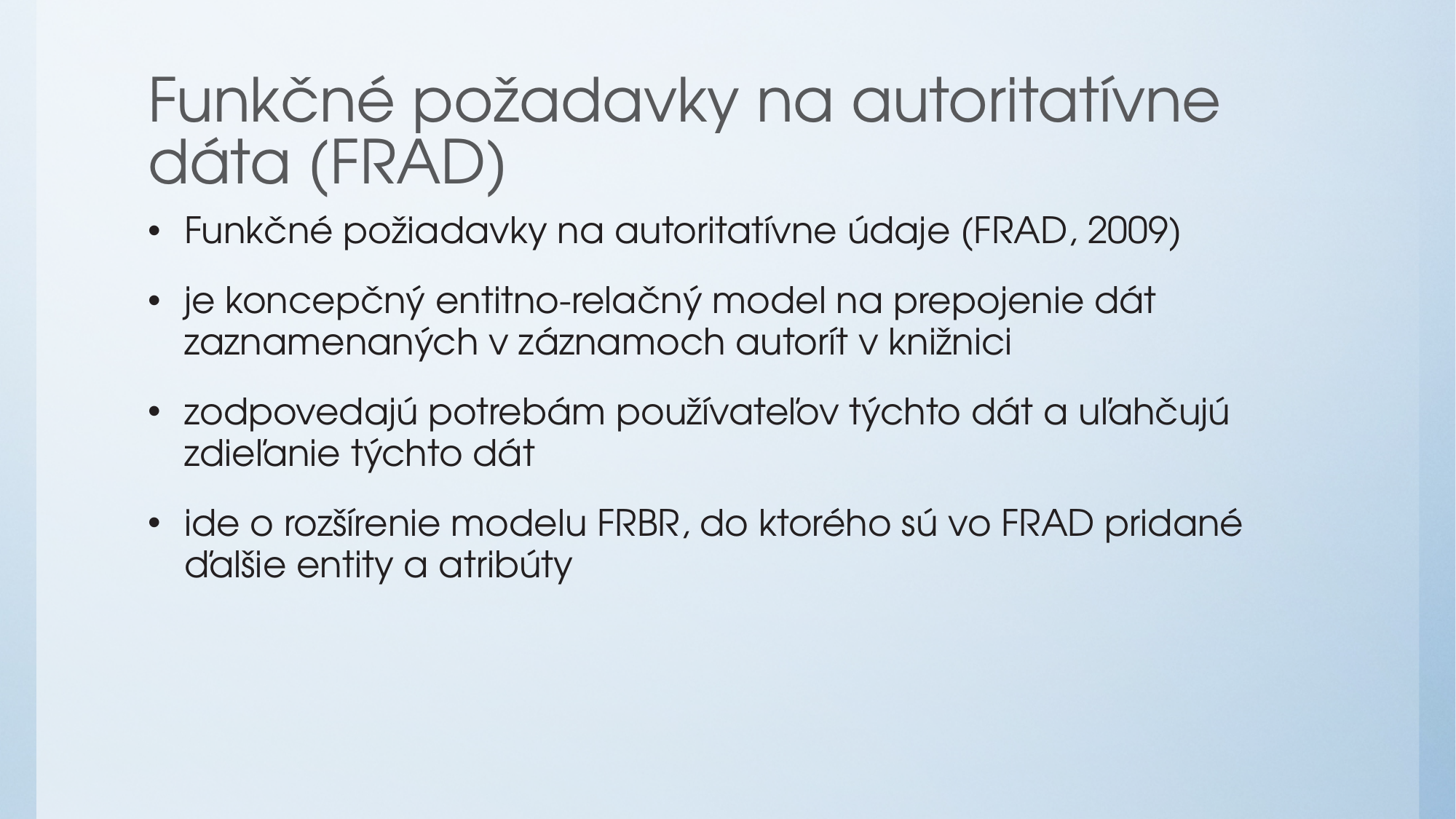

# Funkčné požadavky na autoritatívne dáta (FRAD)
Funkčné požiadavky na autoritatívne údaje (FRAD, 2009)
je koncepčný entitno-relačný model na prepojenie dát zaznamenaných v záznamoch autorít v knižnici
zodpovedajú potrebám používateľov týchto dát a uľahčujú zdieľanie týchto dát
ide o rozšírenie modelu FRBR, do ktorého sú vo FRAD pridané ďalšie entity a atribúty